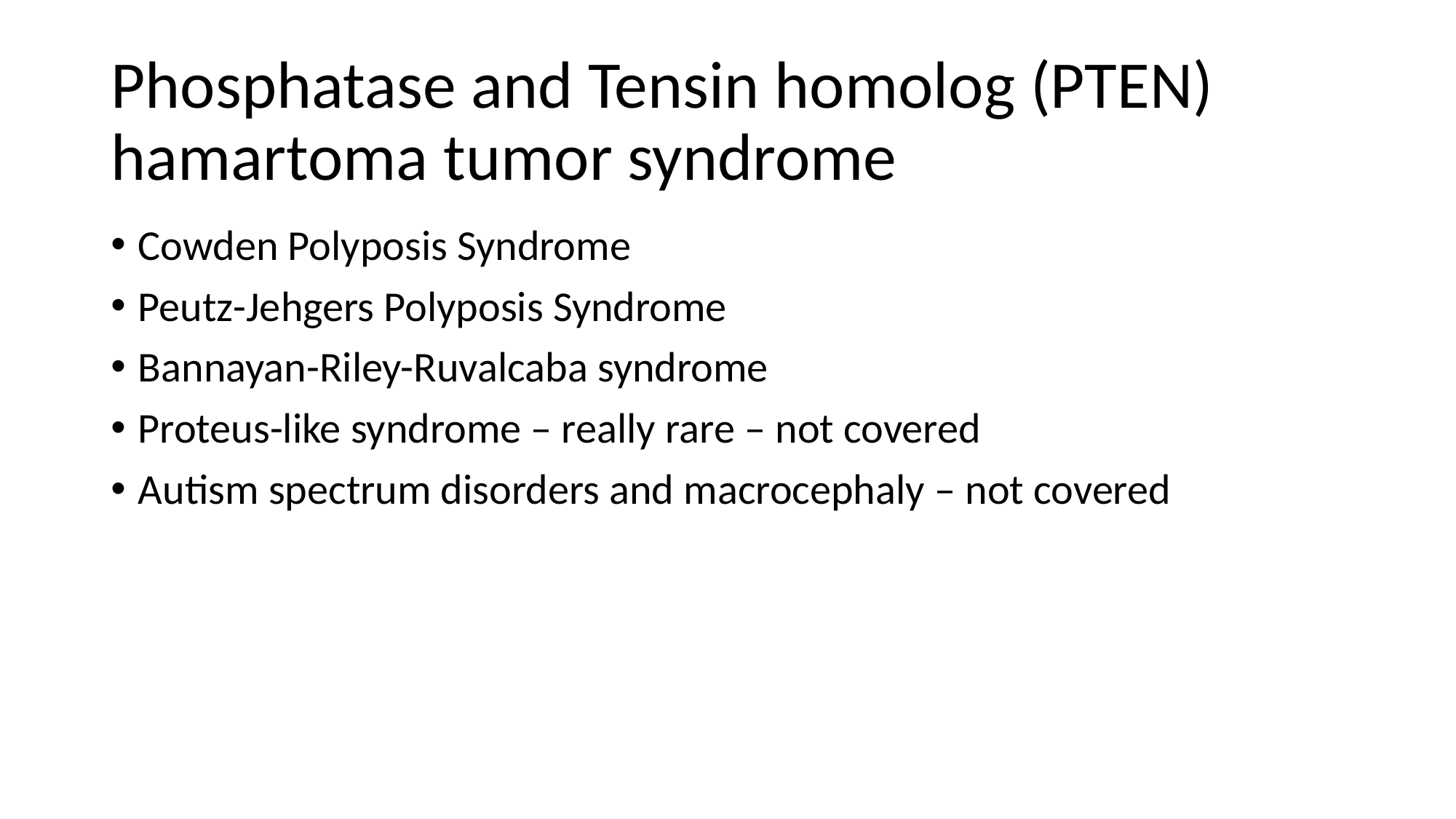

# Phosphatase and Tensin homolog (PTEN) hamartoma tumor syndrome
Cowden Polyposis Syndrome
Peutz-Jehgers Polyposis Syndrome
Bannayan-Riley-Ruvalcaba syndrome
Proteus-like syndrome – really rare – not covered
Autism spectrum disorders and macrocephaly – not covered